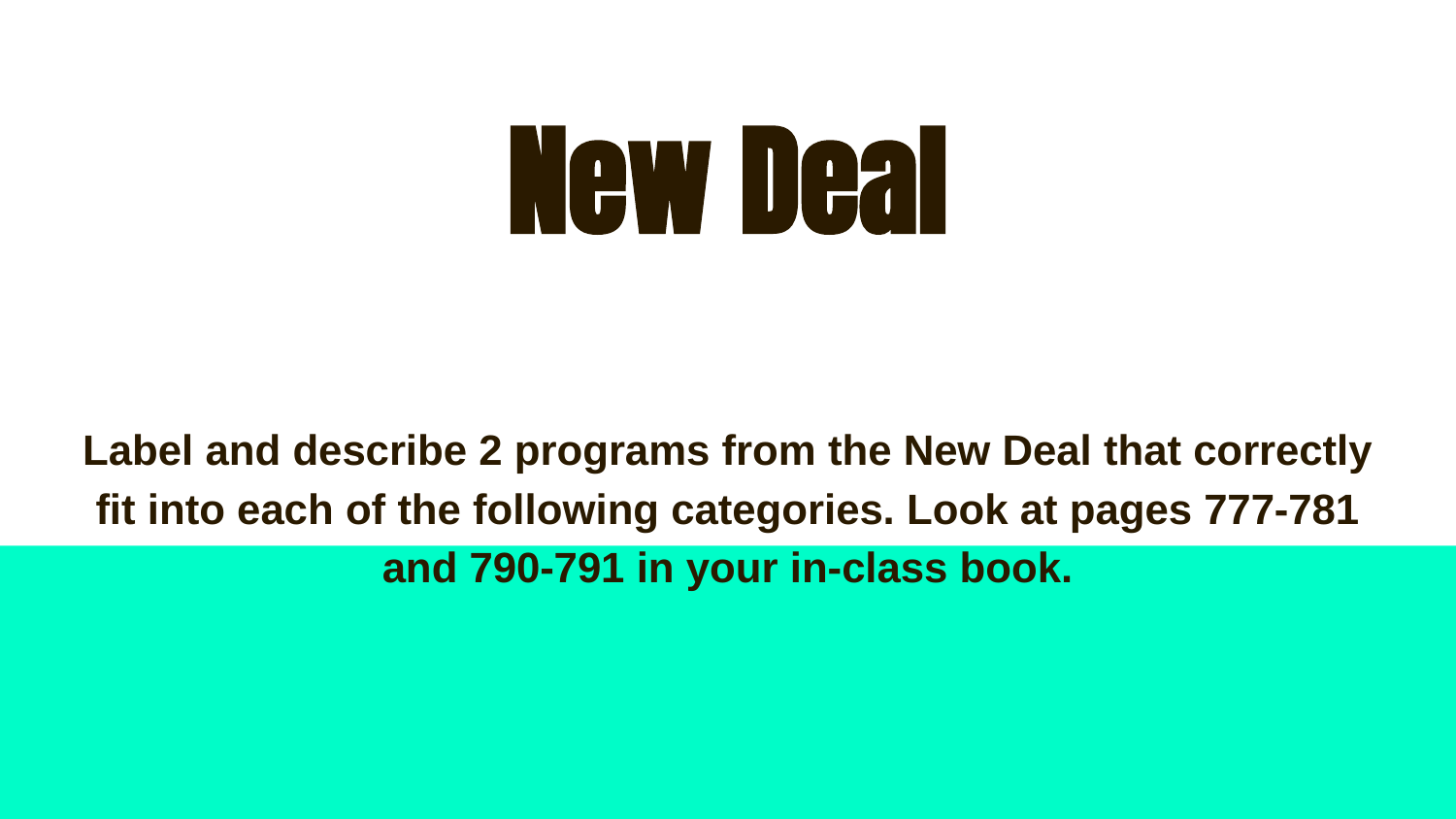

# New Deal
Label and describe 2 programs from the New Deal that correctly fit into each of the following categories. Look at pages 777-781 and 790-791 in your in-class book.